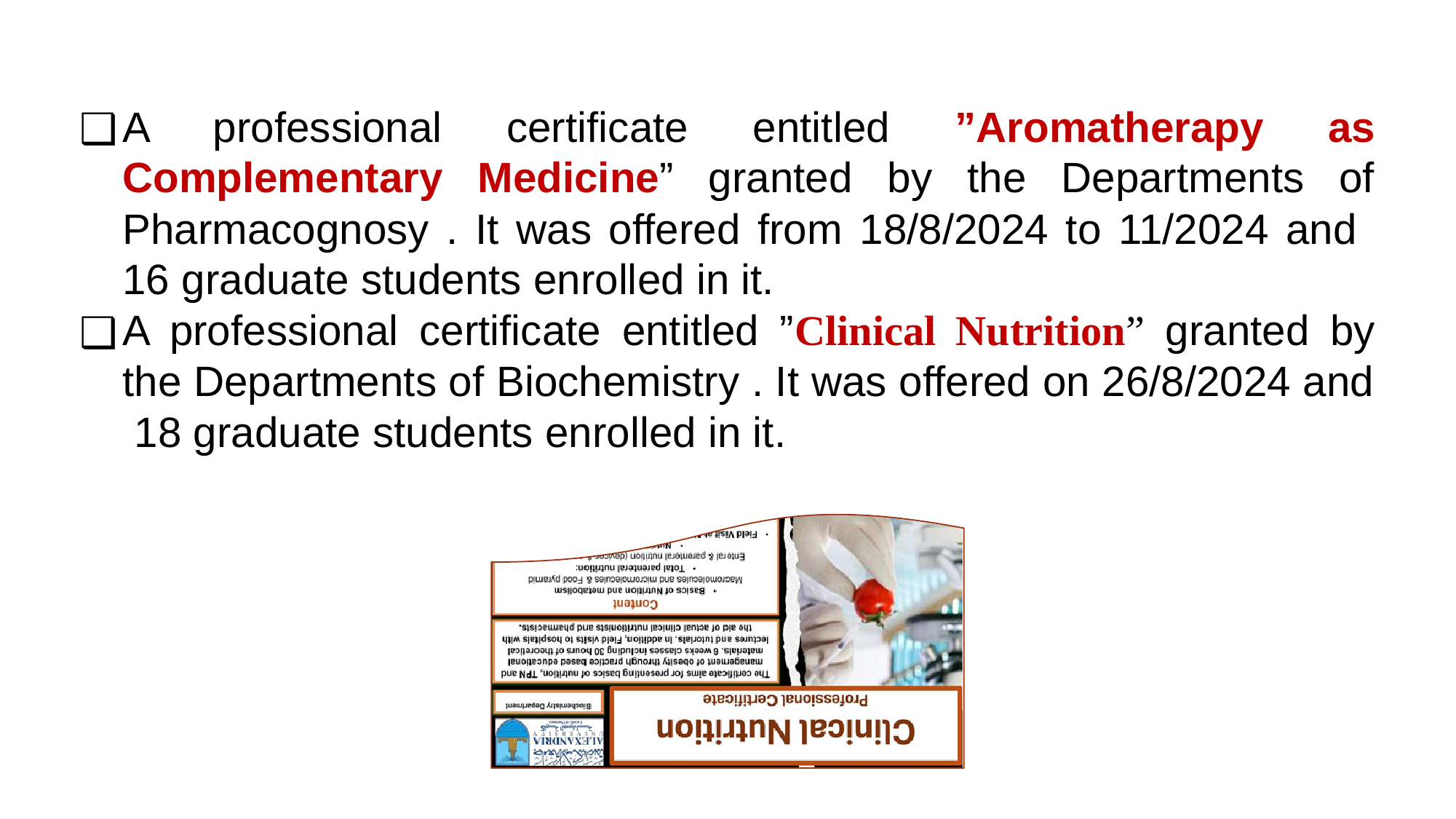

A professional certificate entitled ”Aromatherapy as Complementary Medicine” granted by the Departments of Pharmacognosy . It was offered from 18/8/2024 to 11/2024 and  16 graduate students enrolled in it.
A professional certificate entitled ”Clinical Nutrition” granted by the Departments of Biochemistry . It was offered on 26/8/2024 and  18 graduate students enrolled in it.